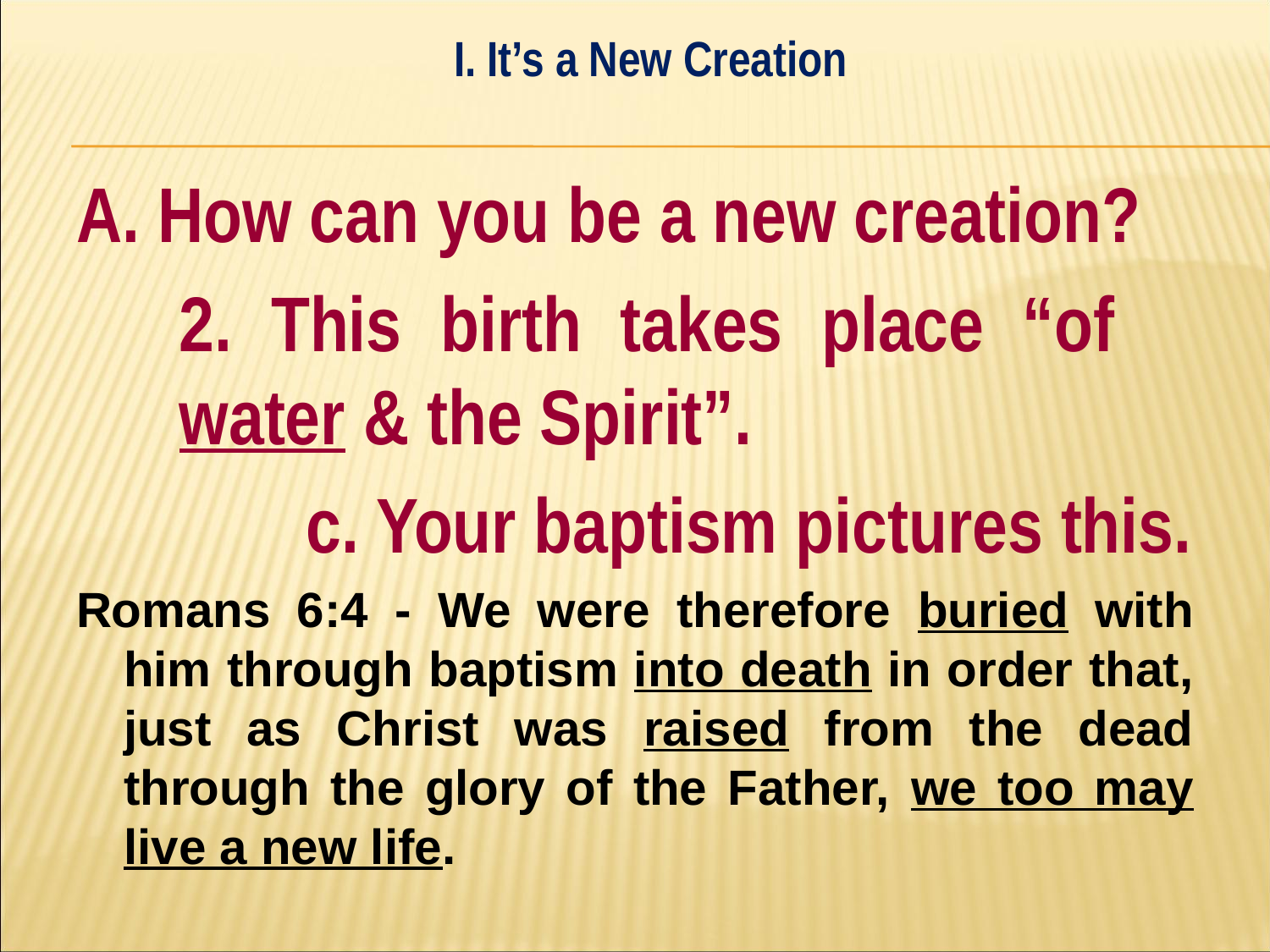

I. It’s a New Creation
#
A. How can you be a new creation?
	2. This birth takes place “of 	water & the Spirit”.
		c. Your baptism pictures this.
Romans 6:4 - We were therefore buried with him through baptism into death in order that, just as Christ was raised from the dead through the glory of the Father, we too may live a new life.